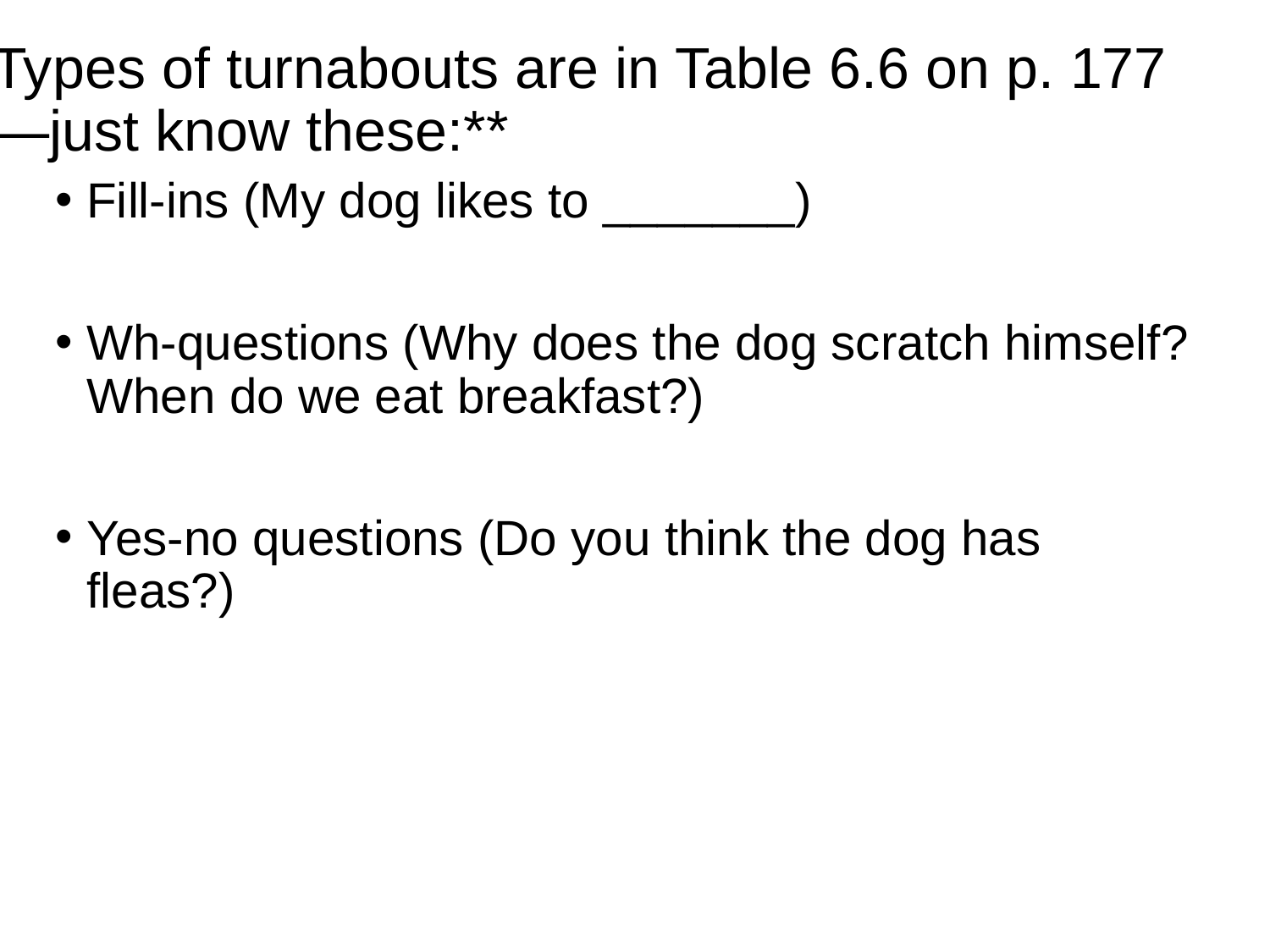

# Types of turnabouts are in Table 6.6 on p. 177—just know these:**
Fill-ins (My dog likes to _______)

Wh-questions (Why does the dog scratch himself? When do we eat breakfast?)

Yes-no questions (Do you think the dog has fleas?)